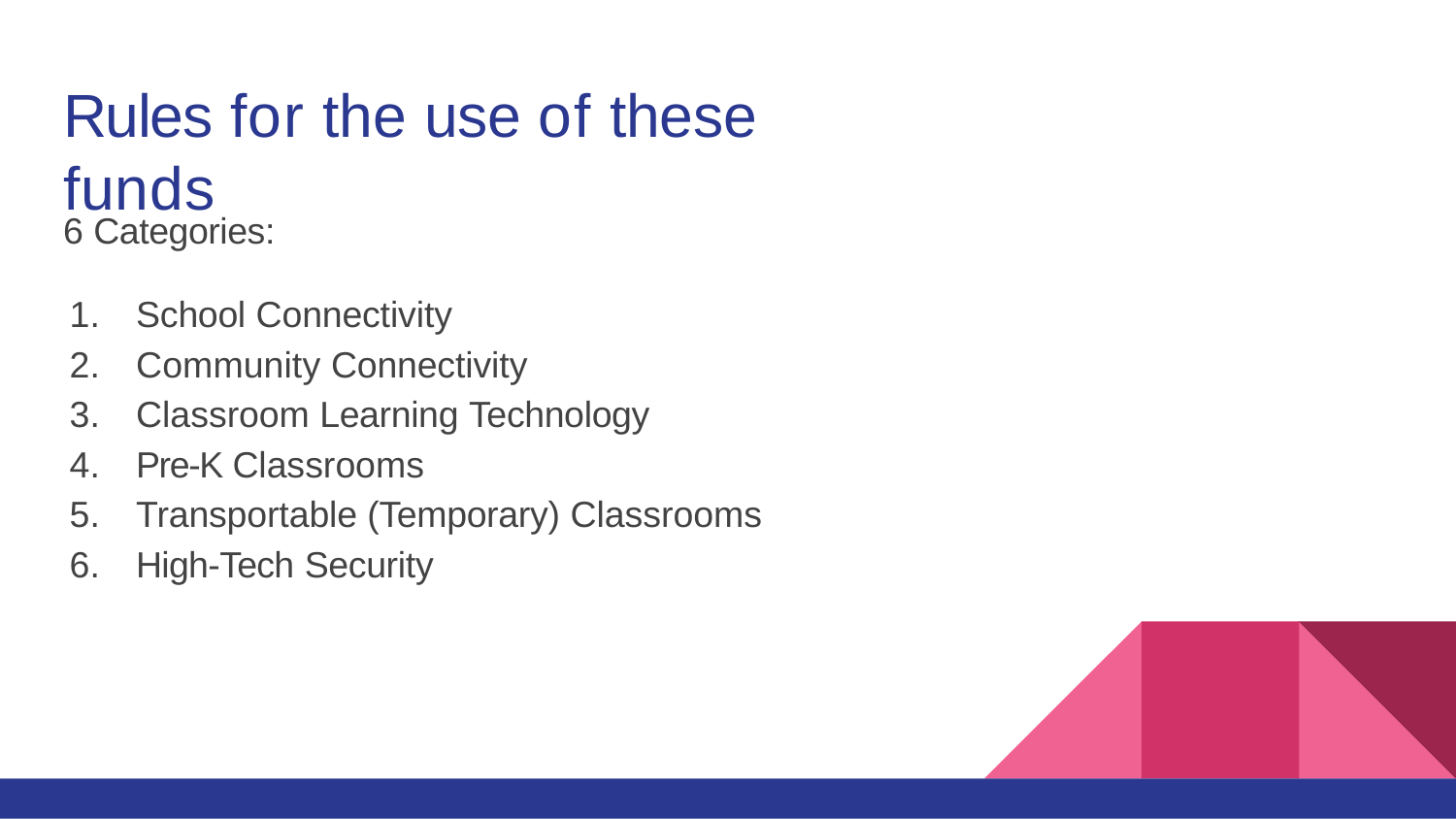

# Rules for the use of these funds
6 Categories:

School Connectivity
Community Connectivity
Classroom Learning Technology
Pre-K Classrooms
Transportable (Temporary) Classrooms
High-Tech Security